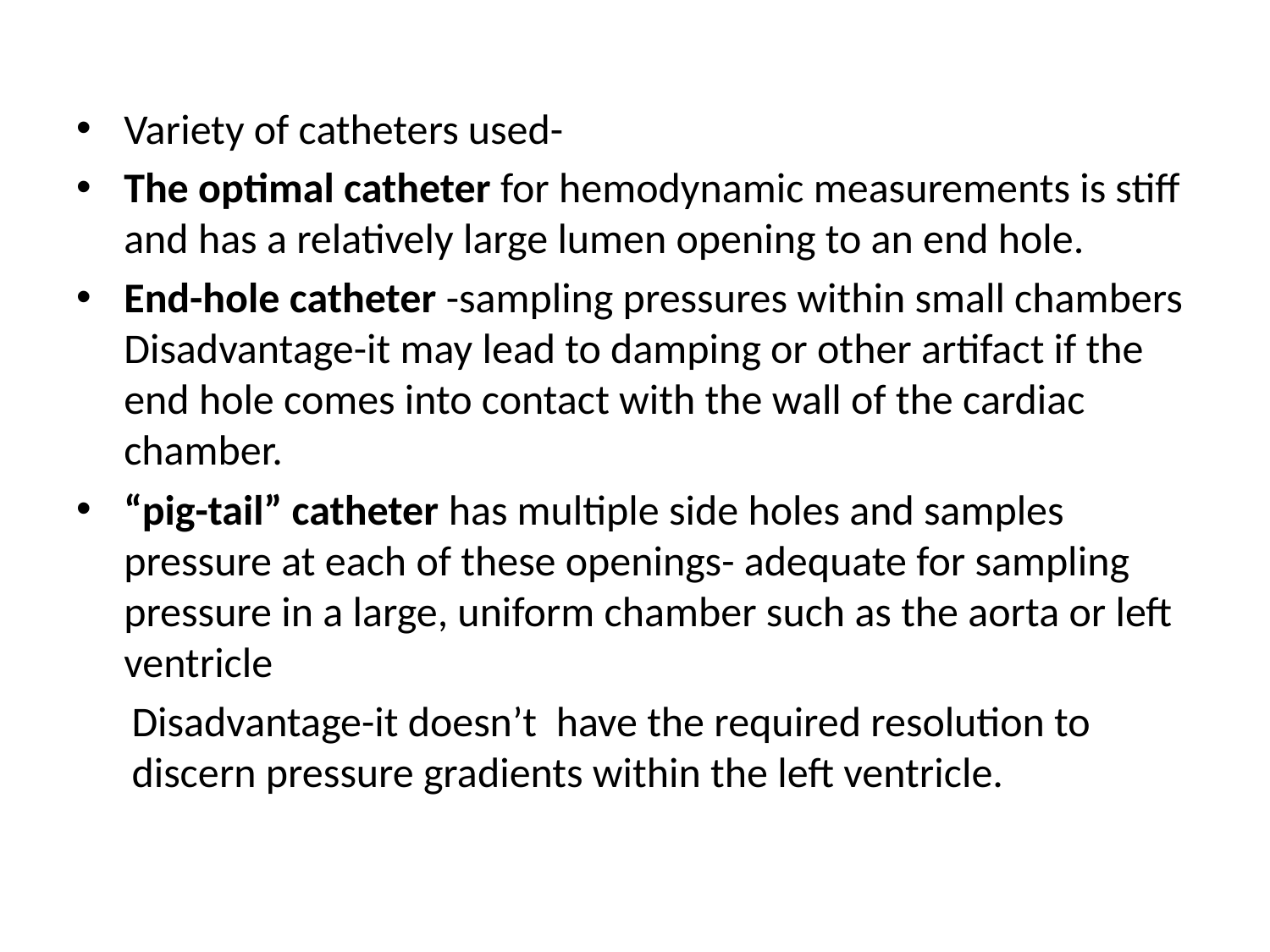

Variety of catheters used-
The optimal catheter for hemodynamic measurements is stiff and has a relatively large lumen opening to an end hole.
End-hole catheter -sampling pressures within small chambers Disadvantage-it may lead to damping or other artifact if the end hole comes into contact with the wall of the cardiac chamber.
“pig-tail” catheter has multiple side holes and samples pressure at each of these openings- adequate for sampling pressure in a large, uniform chamber such as the aorta or left ventricle
Disadvantage-it doesn’t  have the required resolution to discern pressure gradients within the left ventricle.